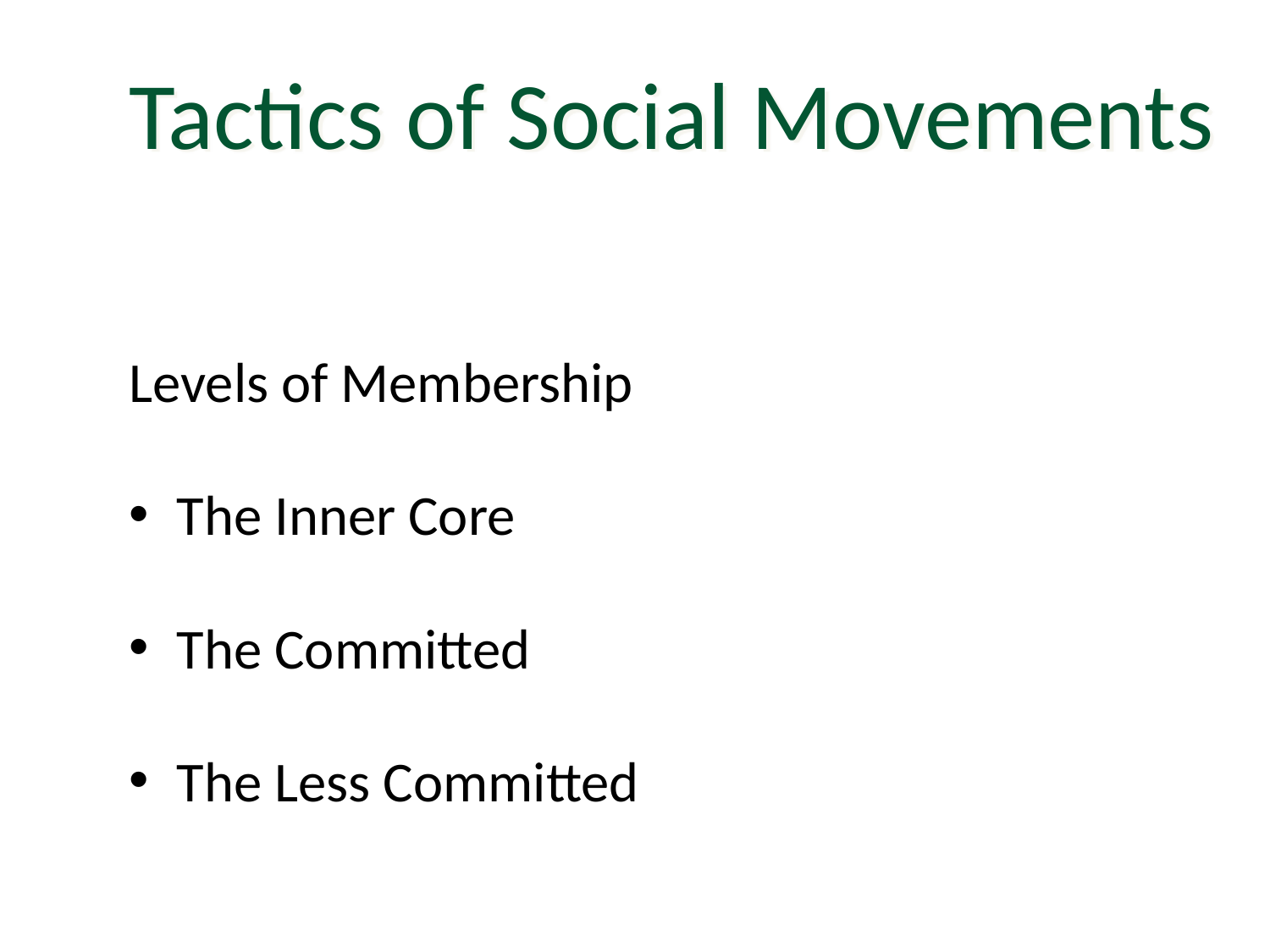

Tactics of Social Movements
Levels of Membership
The Inner Core
The Committed
The Less Committed